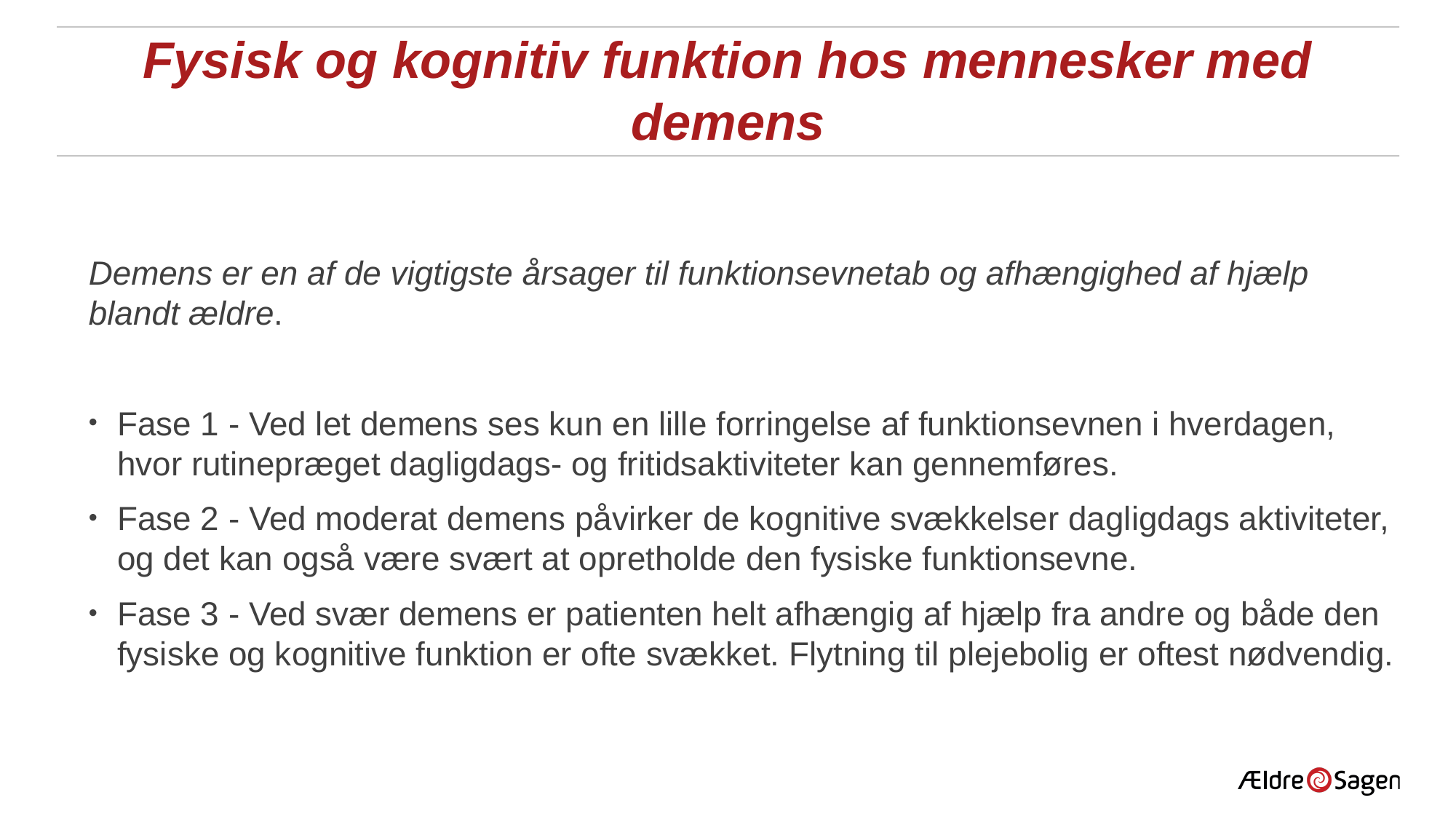

# Fysisk og kognitiv funktion hos mennesker med demens
Demens er en af de vigtigste årsager til funktionsevnetab og afhængighed af hjælp blandt ældre.

Fase 1 - Ved let demens ses kun en lille forringelse af funktionsevnen i hverdagen, hvor rutinepræget dagligdags- og fritidsaktiviteter kan gennemføres.
Fase 2 - Ved moderat demens påvirker de kognitive svækkelser dagligdags aktiviteter, og det kan også være svært at opretholde den fysiske funktionsevne.
Fase 3 - Ved svær demens er patienten helt afhængig af hjælp fra andre og både den fysiske og kognitive funktion er ofte svækket. Flytning til plejebolig er oftest nødvendig.